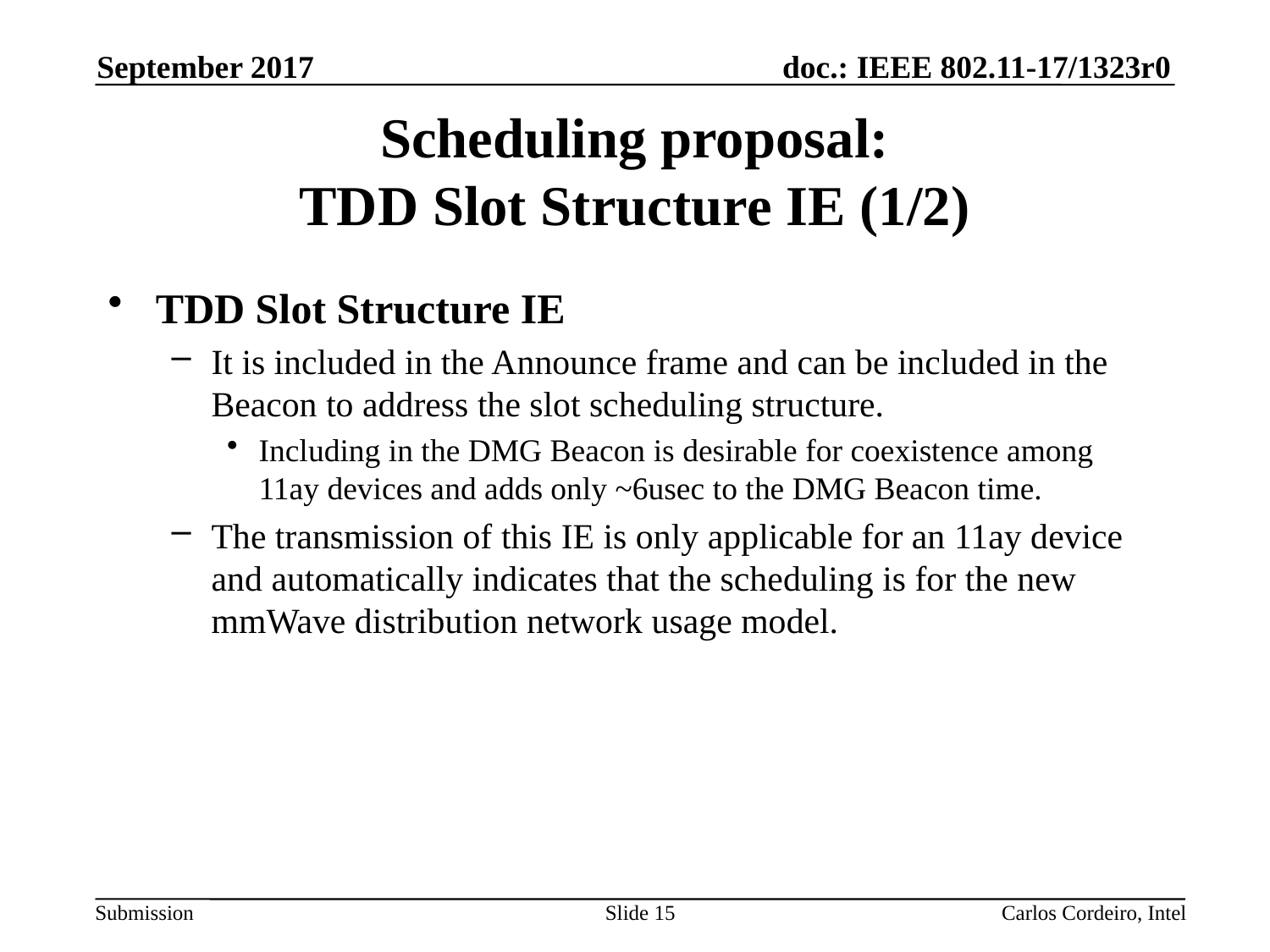

September 2017
# Scheduling proposal: TDD Slot Structure IE (1/2)
TDD Slot Structure IE
It is included in the Announce frame and can be included in the Beacon to address the slot scheduling structure.
Including in the DMG Beacon is desirable for coexistence among 11ay devices and adds only ~6usec to the DMG Beacon time.
The transmission of this IE is only applicable for an 11ay device and automatically indicates that the scheduling is for the new mmWave distribution network usage model.
Slide 15
Carlos Cordeiro, Intel